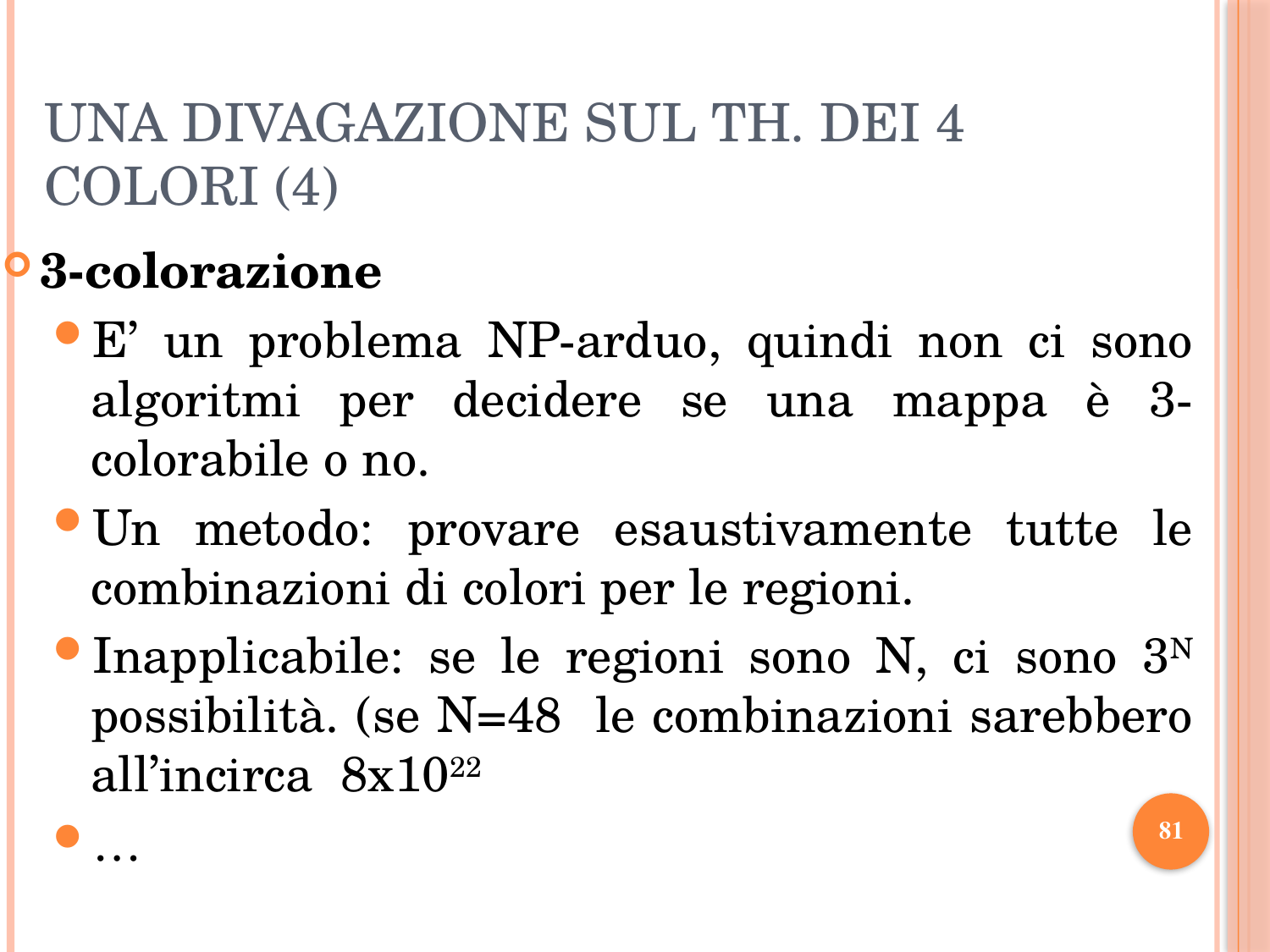

# Una Divagazione sul Th. dei 4 colori (4)
3-colorazione
E’ un problema NP-arduo, quindi non ci sono algoritmi per decidere se una mappa è 3-colorabile o no.
Un metodo: provare esaustivamente tutte le combinazioni di colori per le regioni.
Inapplicabile: se le regioni sono N, ci sono 3N possibilità. (se N=48  le combinazioni sarebbero all’incirca  8x1022
…
81